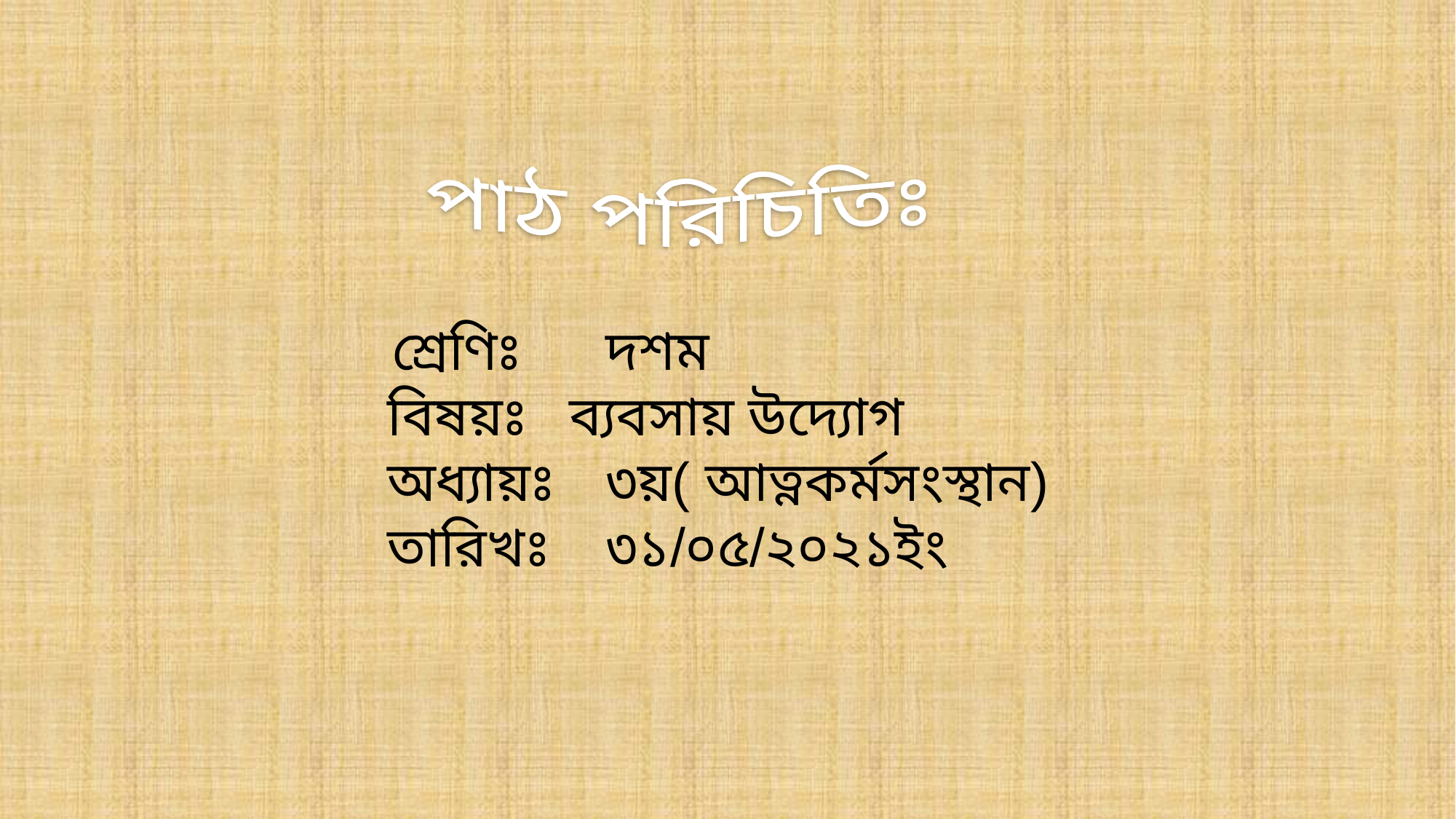

পাঠ পরিচিতিঃ
 শ্রেণিঃ 	দশম
বিষয়ঃ   ব্যবসায় উদ্যোগ
অধ্যায়ঃ 	৩য়( আত্নকর্মসংস্থান)
তারিখঃ 	৩১/০৫/২০২১ইং